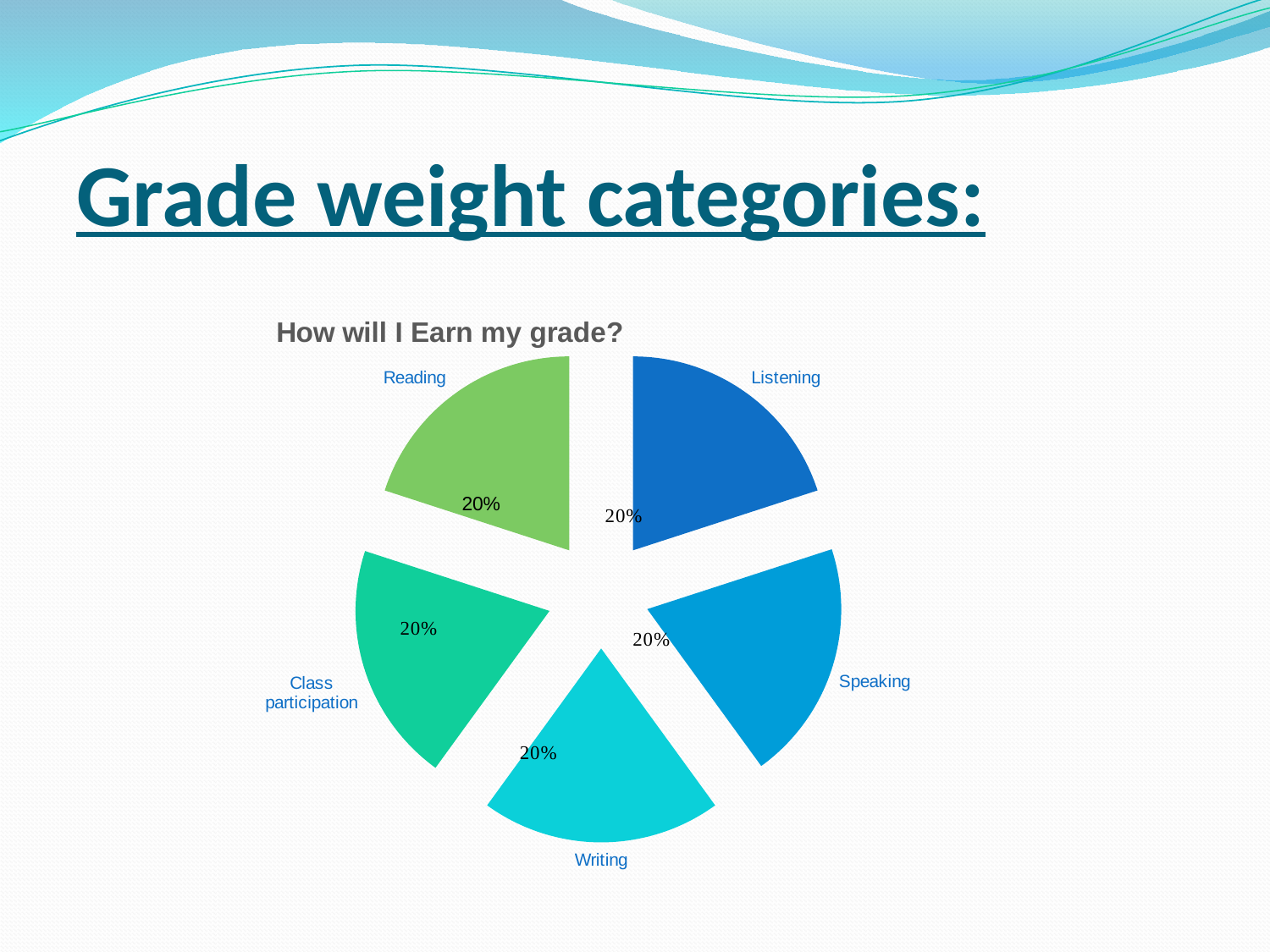

# Grade weight categories:

### Chart: How will I Earn my grade?

| Category | Sales |
|---|---|
| Class Participation/Classwork | 20.0 |
| Homework | 20.0 |
| Projects | 20.0 |
| Final Exams | 20.0 |
| Chapter Tests/Quizzes | 20.0 |